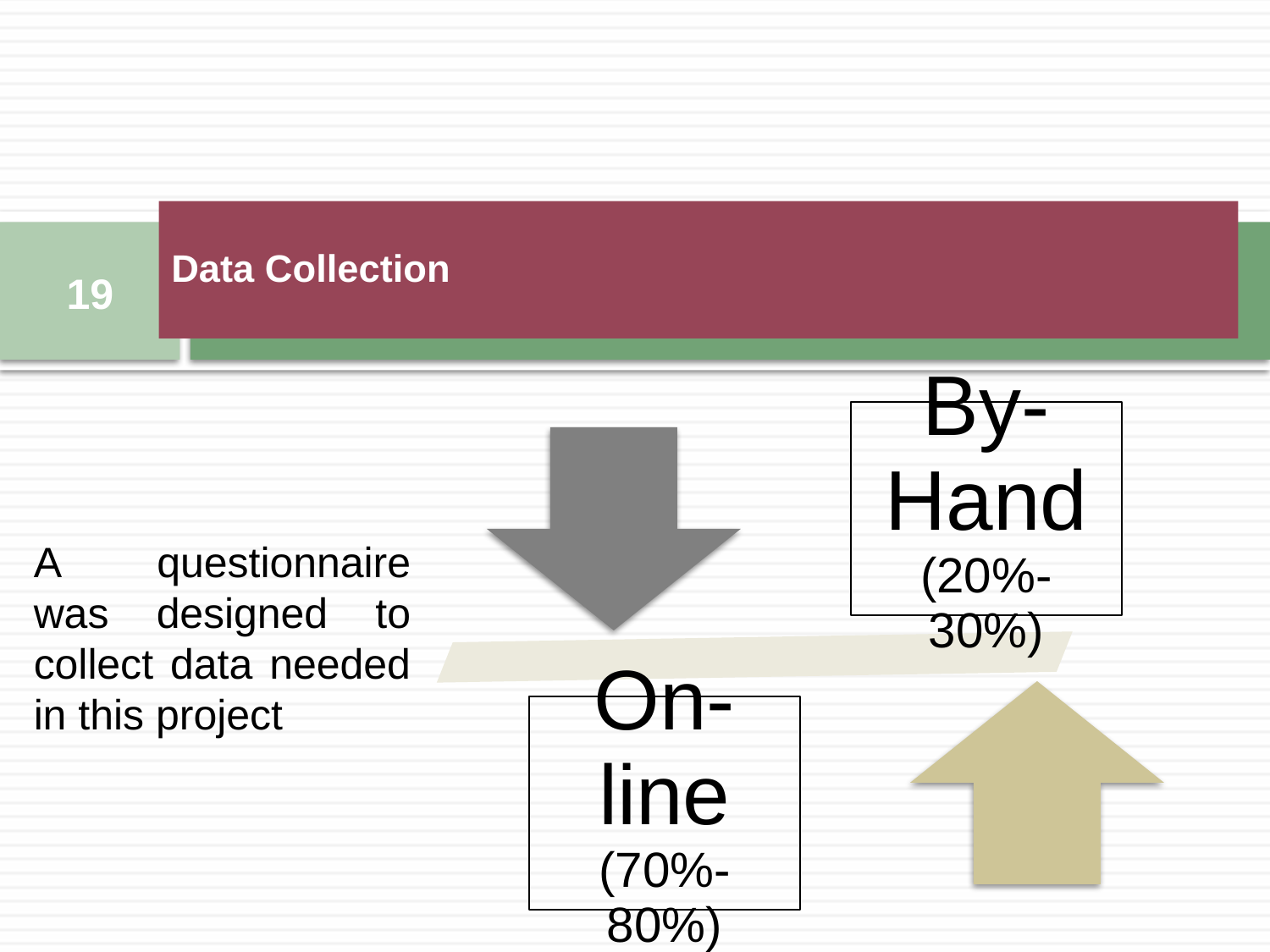

# Data Collection
19

On-line
(70%-80%)
A questionnaire was designed to collect data needed in this project